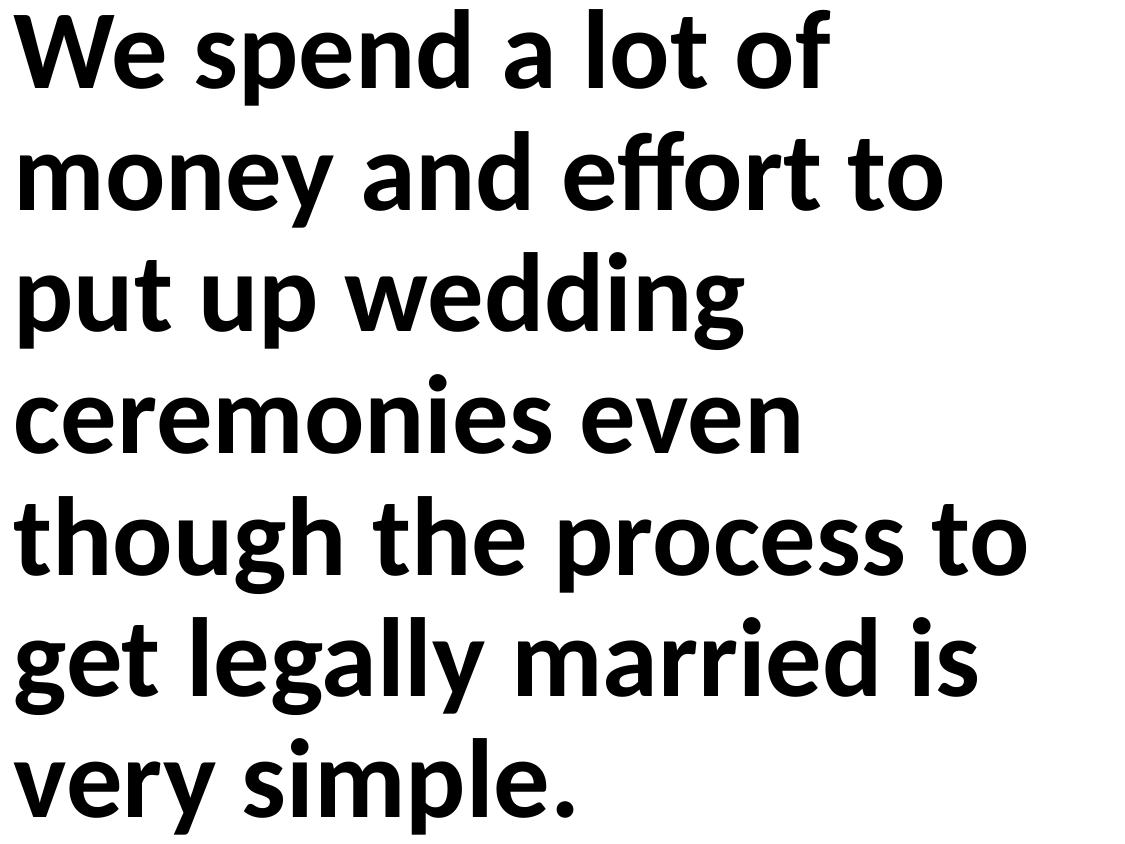

We spend a lot of money and effort to put up wedding ceremonies even though the process to get legally married is very simple.